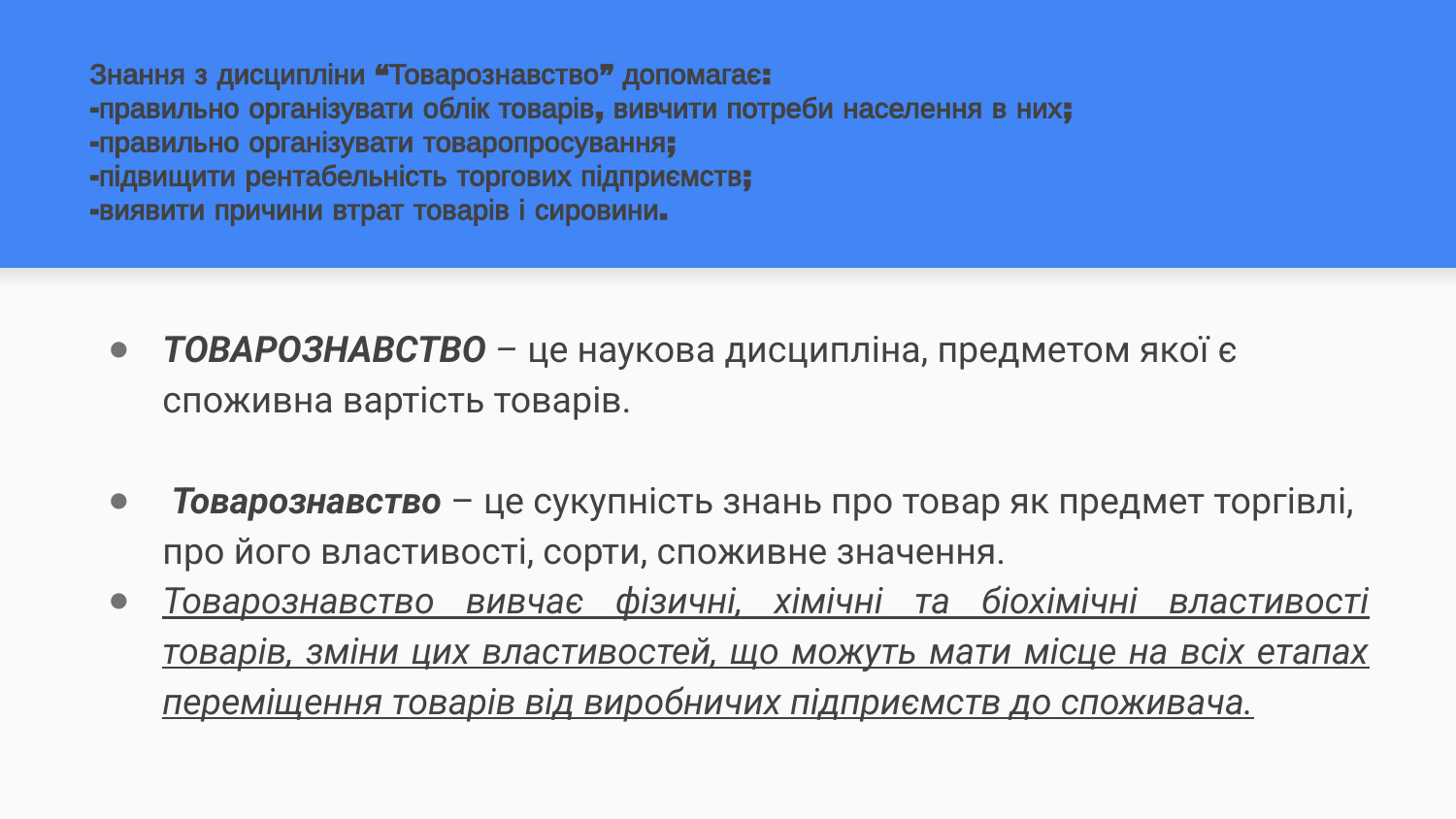

# Знання з дисципліни “Товарознавство” допомагає: -правильно організувати облік товарів, вивчити потреби населення в них; -правильно організувати товаропросування; -підвищити рентабельність торгових підприємств; -виявити причини втрат товарів і сировини.
ТОВАРОЗНАВСТВО – це наукова дисципліна, предметом якої є споживна вартість товарів.

 Товарознавство – це сукупність знань про товар як предмет торгівлі, про його властивості, сорти, споживне значення.
Товарознавство вивчає фізичні, хімічні та біохімічні властивості товарів, зміни цих властивостей, що можуть мати місце на всіх етапах переміщення товарів від виробничих підприємств до споживача.